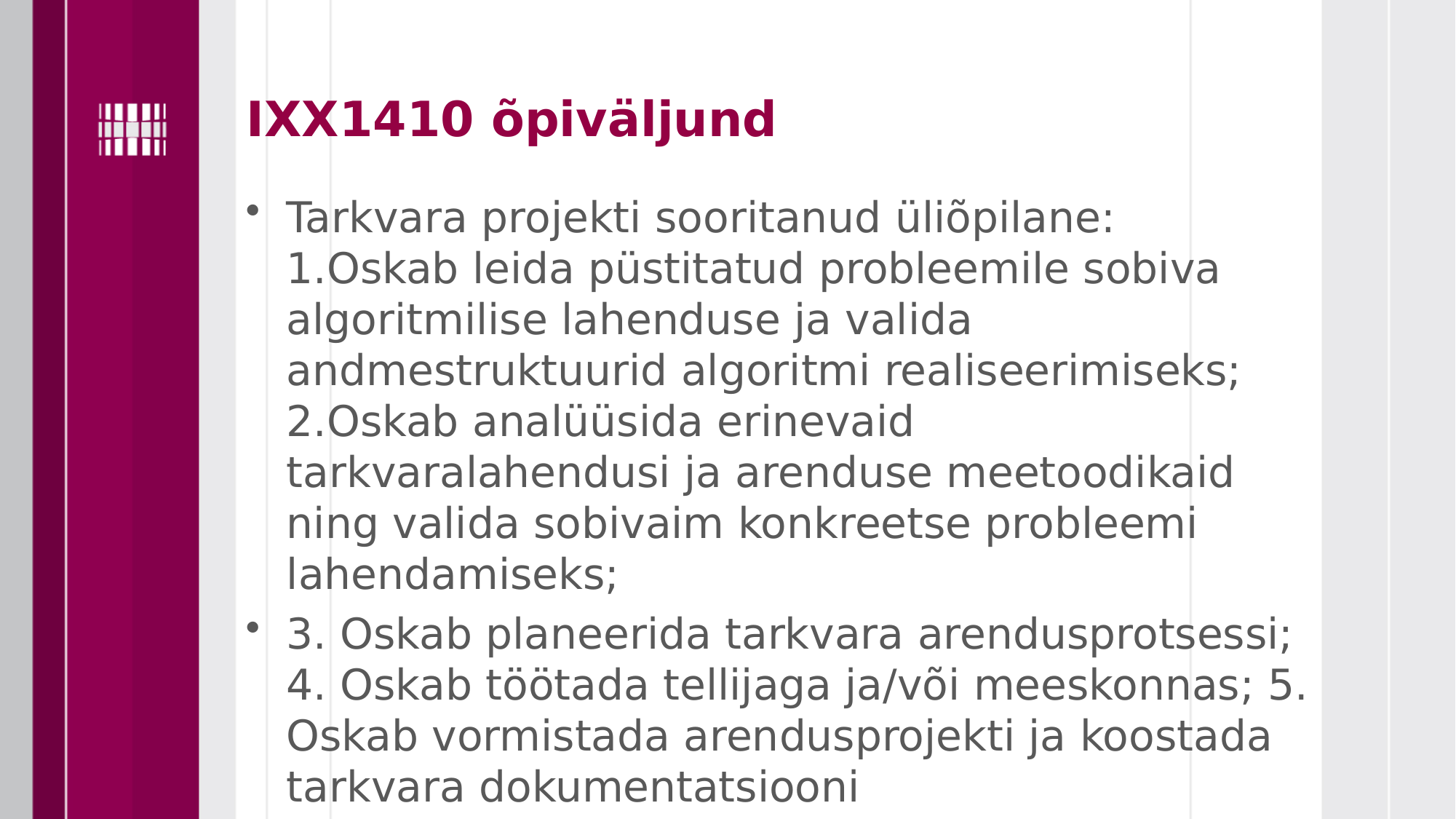

# IXX1410 õpiväljund
Tarkvara projekti sooritanud üliõpilane:  1.Oskab leida püstitatud probleemile sobiva algoritmilise lahenduse ja valida andmestruktuurid algoritmi realiseerimiseks;  2.Oskab analüüsida erinevaid tarkvaralahendusi ja arenduse meetoodikaid ning valida sobivaim konkreetse probleemi lahendamiseks;
3. Oskab planeerida tarkvara arendusprotsessi; 4. Oskab töötada tellijaga ja/või meeskonnas; 5. Oskab vormistada arendusprojekti ja koostada tarkvara dokumentatsiooni